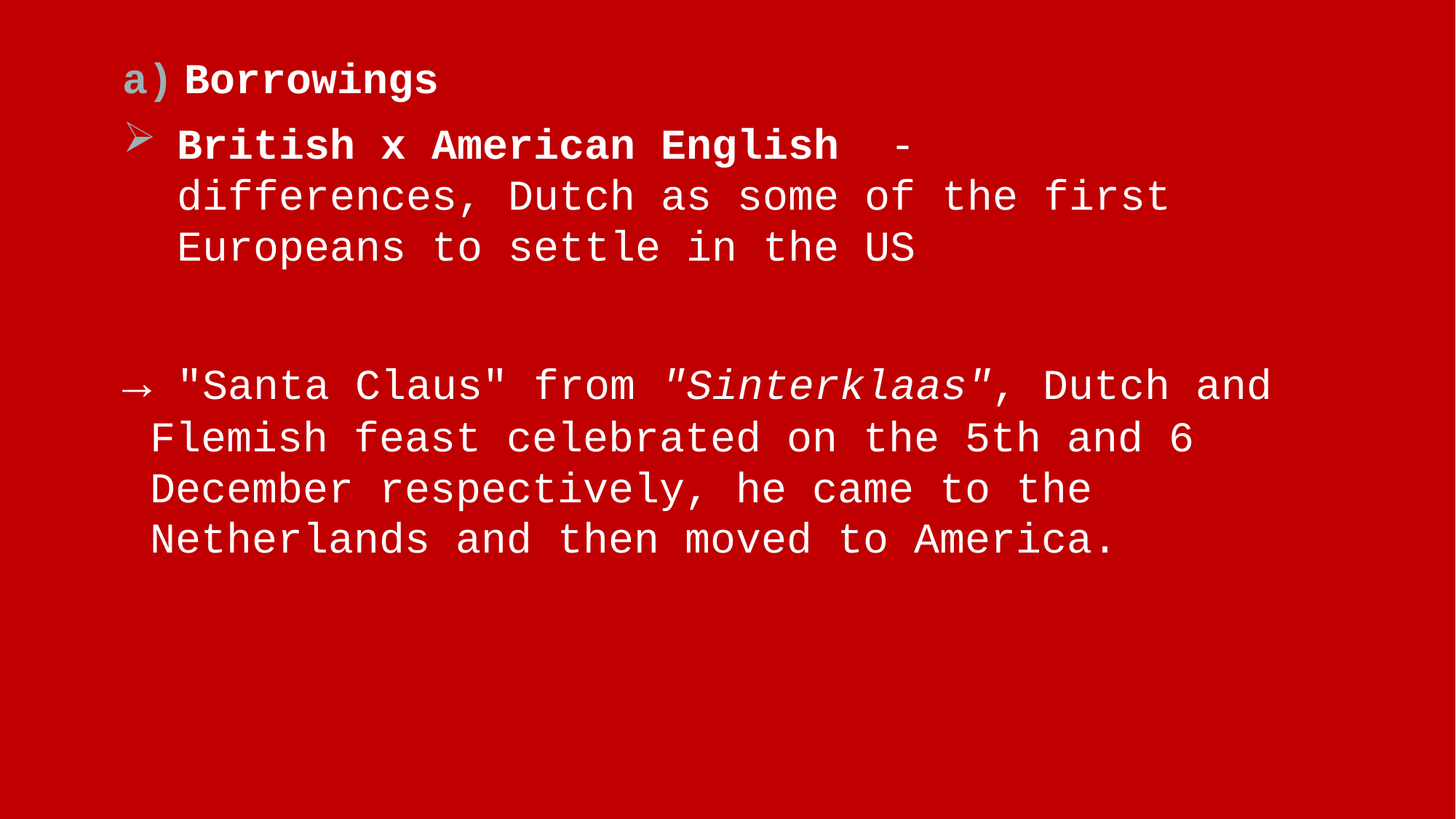

Borrowings
British x American English  - differences, Dutch as some of the first Europeans to settle in the US

→ "Santa Claus" from "Sinterklaas", Dutch and Flemish feast celebrated on the 5th and 6 December respectively, he came to the Netherlands and then moved to America.